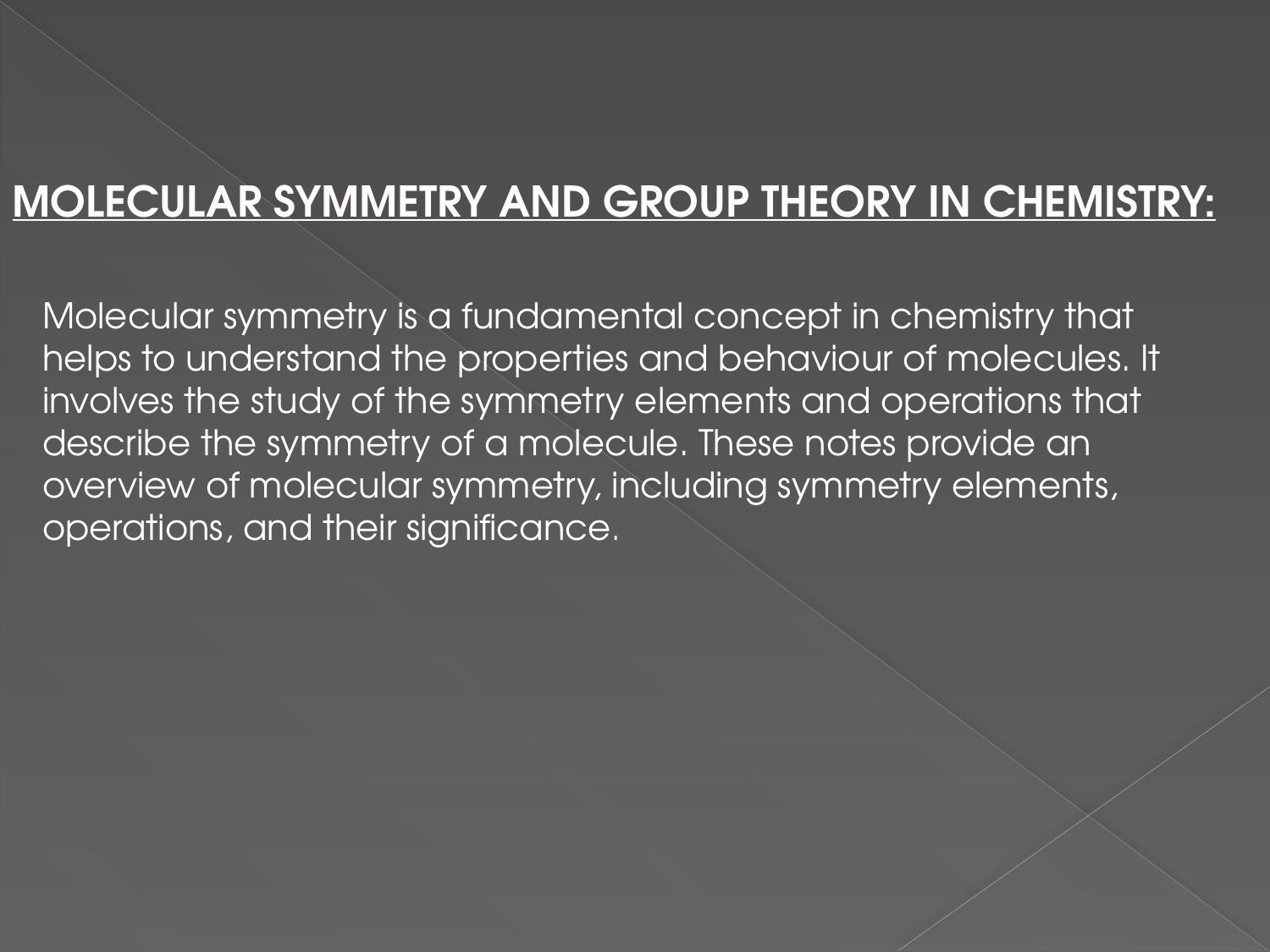

MOLECULAR SYMMETRY AND GROUP THEORY IN CHEMISTRY:

Molecular symmetry is a fundamental concept in chemistry that helps to understand the properties and behaviour of molecules. It involves the study of the symmetry elements and operations that describe the symmetry of a molecule. These notes provide an overview of molecular symmetry, including symmetry elements, operations, and their significance.